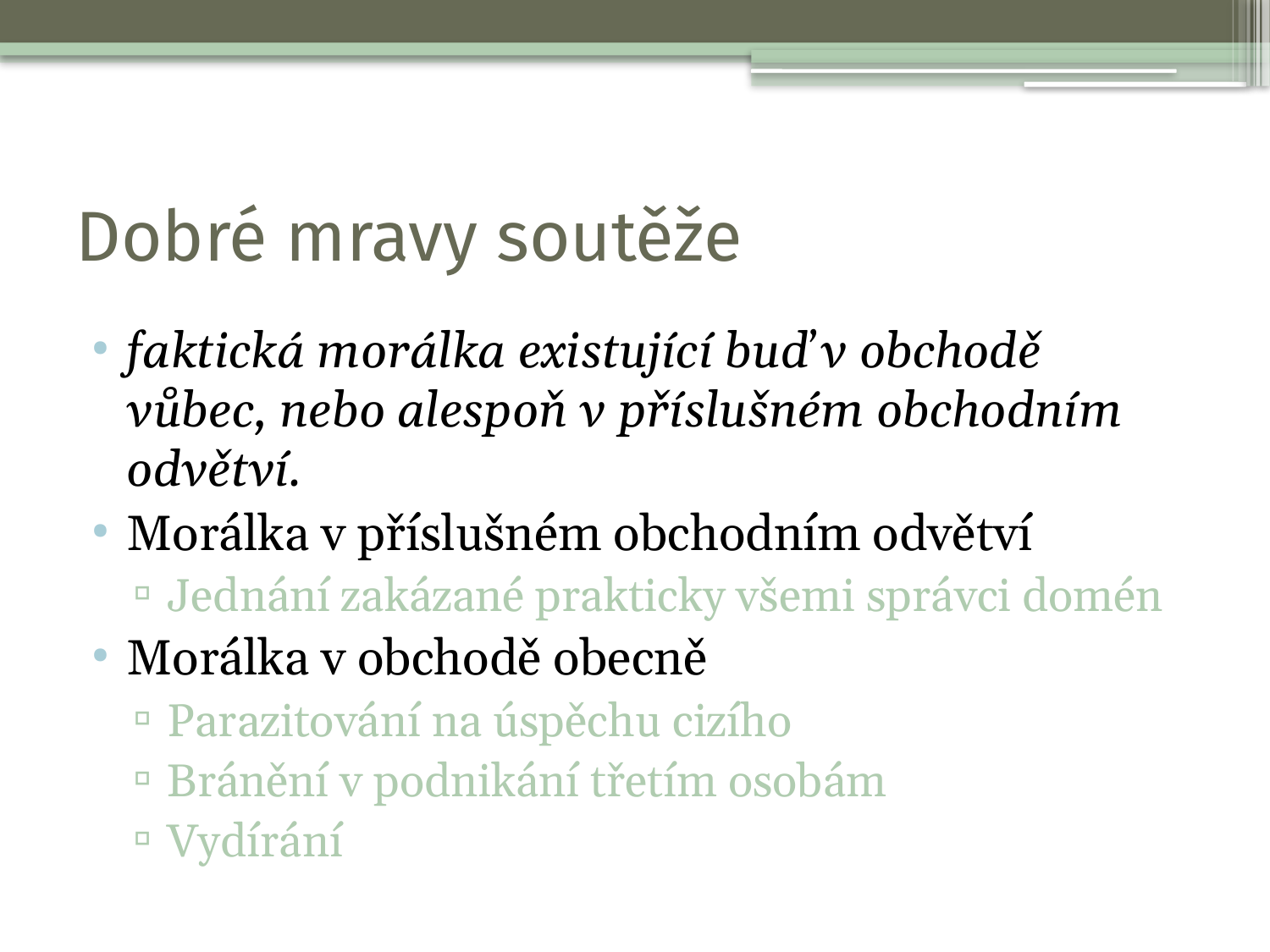

# Dobré mravy soutěže
faktická morálka existující buď v obchodě vůbec, nebo alespoň v příslušném obchodním odvětví.
Morálka v příslušném obchodním odvětví
Jednání zakázané prakticky všemi správci domén
Morálka v obchodě obecně
Parazitování na úspěchu cizího
Bránění v podnikání třetím osobám
Vydírání